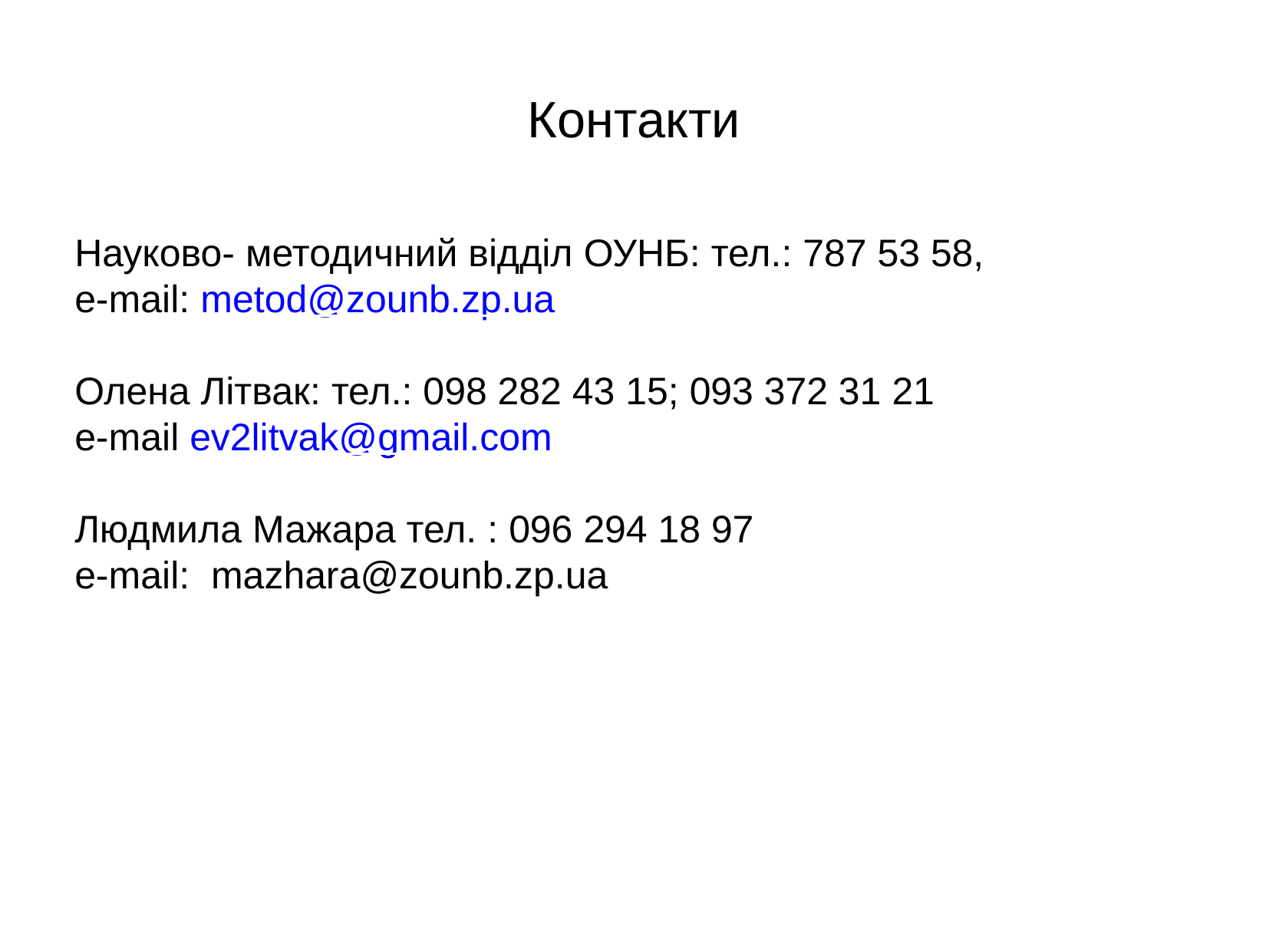

Контакти

Науково- методичний відділ ОУНБ: тел.: 787 53 58,
e-mail: metod@zounb.zp.ua

Олена Літвак: тел.: 098 282 43 15; 093 372 31 21
e-mail ev2litvak@gmail.com

Людмила Мажара тел. : 096 294 18 97
е-mail:  mazhara@zounb.zp.ua